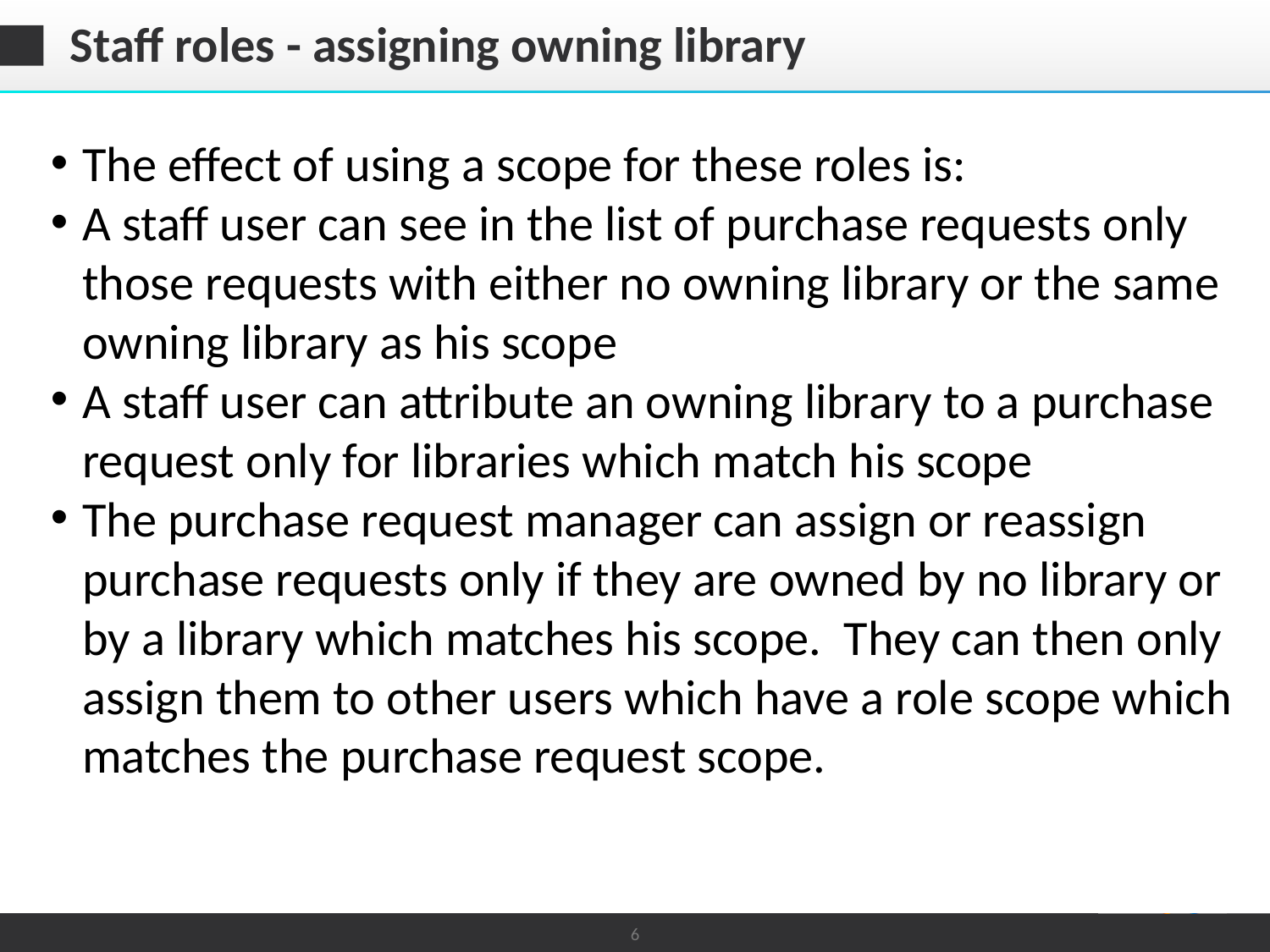

# Staff roles - assigning owning library
The effect of using a scope for these roles is:
A staff user can see in the list of purchase requests only those requests with either no owning library or the same owning library as his scope
A staff user can attribute an owning library to a purchase request only for libraries which match his scope
The purchase request manager can assign or reassign purchase requests only if they are owned by no library or by a library which matches his scope.  They can then only assign them to other users which have a role scope which matches the purchase request scope.
6